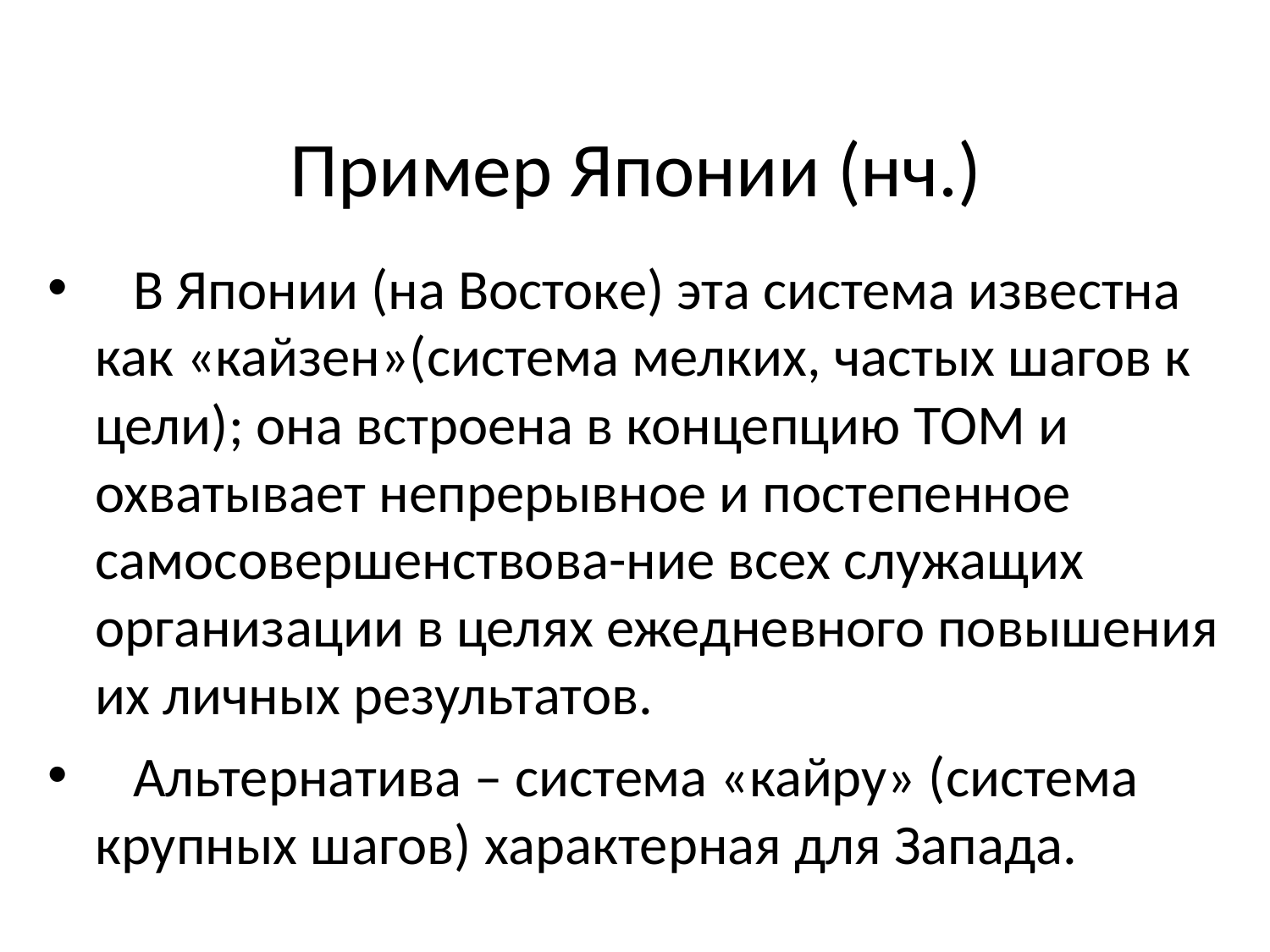

# Пример Японии (нч.)
   В Японии (на Востоке) эта система известна как «кайзен»(система мелких, частых шагов к цели); она встроена в концепцию ТОМ и охватывает непрерывное и постепенное самосовершенствова-ние всех служащих организации в целях ежедневного повышения их личных результатов.
   Альтернатива – система «кайру» (система крупных шагов) характерная для Запада.